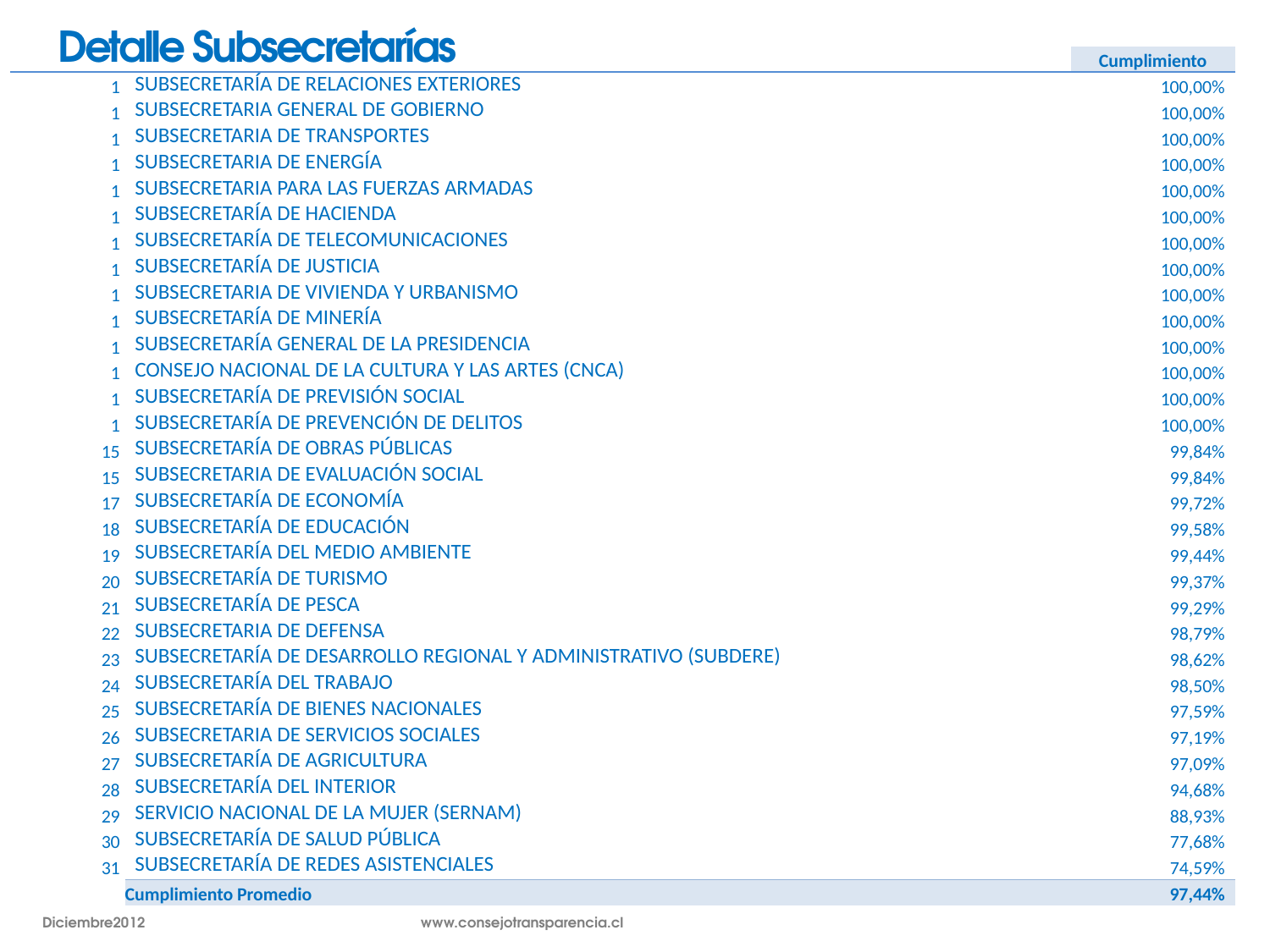

# Detalle Subsecretarías
|  |  | Cumplimiento |
| --- | --- | --- |
| 1 | SUBSECRETARÍA DE RELACIONES EXTERIORES | 100,00% |
| 1 | SUBSECRETARIA GENERAL DE GOBIERNO | 100,00% |
| 1 | SUBSECRETARIA DE TRANSPORTES | 100,00% |
| 1 | SUBSECRETARIA DE ENERGÍA | 100,00% |
| 1 | SUBSECRETARIA PARA LAS FUERZAS ARMADAS | 100,00% |
| 1 | SUBSECRETARÍA DE HACIENDA | 100,00% |
| 1 | SUBSECRETARÍA DE TELECOMUNICACIONES | 100,00% |
| 1 | SUBSECRETARÍA DE JUSTICIA | 100,00% |
| 1 | SUBSECRETARIA DE VIVIENDA Y URBANISMO | 100,00% |
| 1 | SUBSECRETARÍA DE MINERÍA | 100,00% |
| 1 | SUBSECRETARÍA GENERAL DE LA PRESIDENCIA | 100,00% |
| 1 | CONSEJO NACIONAL DE LA CULTURA Y LAS ARTES (CNCA) | 100,00% |
| 1 | SUBSECRETARÍA DE PREVISIÓN SOCIAL | 100,00% |
| 1 | SUBSECRETARÍA DE PREVENCIÓN DE DELITOS | 100,00% |
| 15 | SUBSECRETARÍA DE OBRAS PÚBLICAS | 99,84% |
| 15 | SUBSECRETARIA DE EVALUACIÓN SOCIAL | 99,84% |
| 17 | SUBSECRETARÍA DE ECONOMÍA | 99,72% |
| 18 | SUBSECRETARÍA DE EDUCACIÓN | 99,58% |
| 19 | SUBSECRETARÍA DEL MEDIO AMBIENTE | 99,44% |
| 20 | SUBSECRETARÍA DE TURISMO | 99,37% |
| 21 | SUBSECRETARÍA DE PESCA | 99,29% |
| 22 | SUBSECRETARIA DE DEFENSA | 98,79% |
| 23 | SUBSECRETARÍA DE DESARROLLO REGIONAL Y ADMINISTRATIVO (SUBDERE) | 98,62% |
| 24 | SUBSECRETARÍA DEL TRABAJO | 98,50% |
| 25 | SUBSECRETARÍA DE BIENES NACIONALES | 97,59% |
| 26 | SUBSECRETARIA DE SERVICIOS SOCIALES | 97,19% |
| 27 | SUBSECRETARÍA DE AGRICULTURA | 97,09% |
| 28 | SUBSECRETARÍA DEL INTERIOR | 94,68% |
| 29 | SERVICIO NACIONAL DE LA MUJER (SERNAM) | 88,93% |
| 30 | SUBSECRETARÍA DE SALUD PÚBLICA | 77,68% |
| 31 | SUBSECRETARÍA DE REDES ASISTENCIALES | 74,59% |
|  | Cumplimiento Promedio | 97,44% |
Diciembre2012 		                               www.consejotransparencia.cl